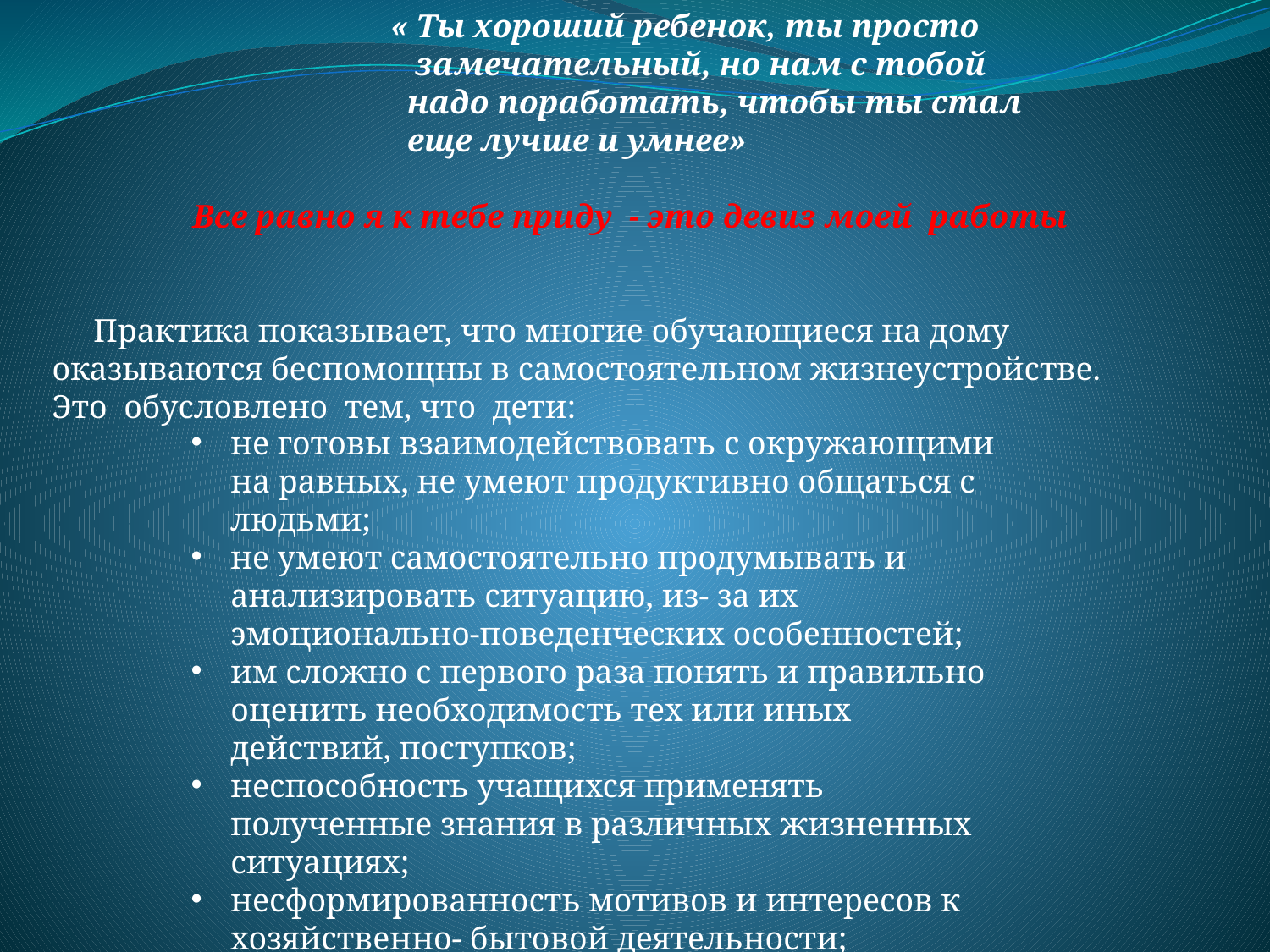

« Ты хороший ребенок, ты просто
                                            замечательный, но нам с тобой
                                           надо поработать, чтобы ты стал
                                           еще лучше и умнее»

                 Все равно я к тебе приду  - это девиз моей  работы

     Практика показывает, что многие обучающиеся на дому оказываются беспомощны в самостоятельном жизнеустройстве. Это  обусловлено  тем, что  дети:

не готовы взаимодействовать с окружающими на равных, не умеют продуктивно общаться с людьми;
не умеют самостоятельно продумывать и анализировать ситуацию, из- за их эмоционально-поведенческих особенностей;
им сложно с первого раза понять и правильно оценить необходимость тех или иных действий, поступков;
неспособность учащихся применять полученные знания в различных жизненных ситуациях;
несформированность мотивов и интересов к хозяйственно- бытовой деятельности;